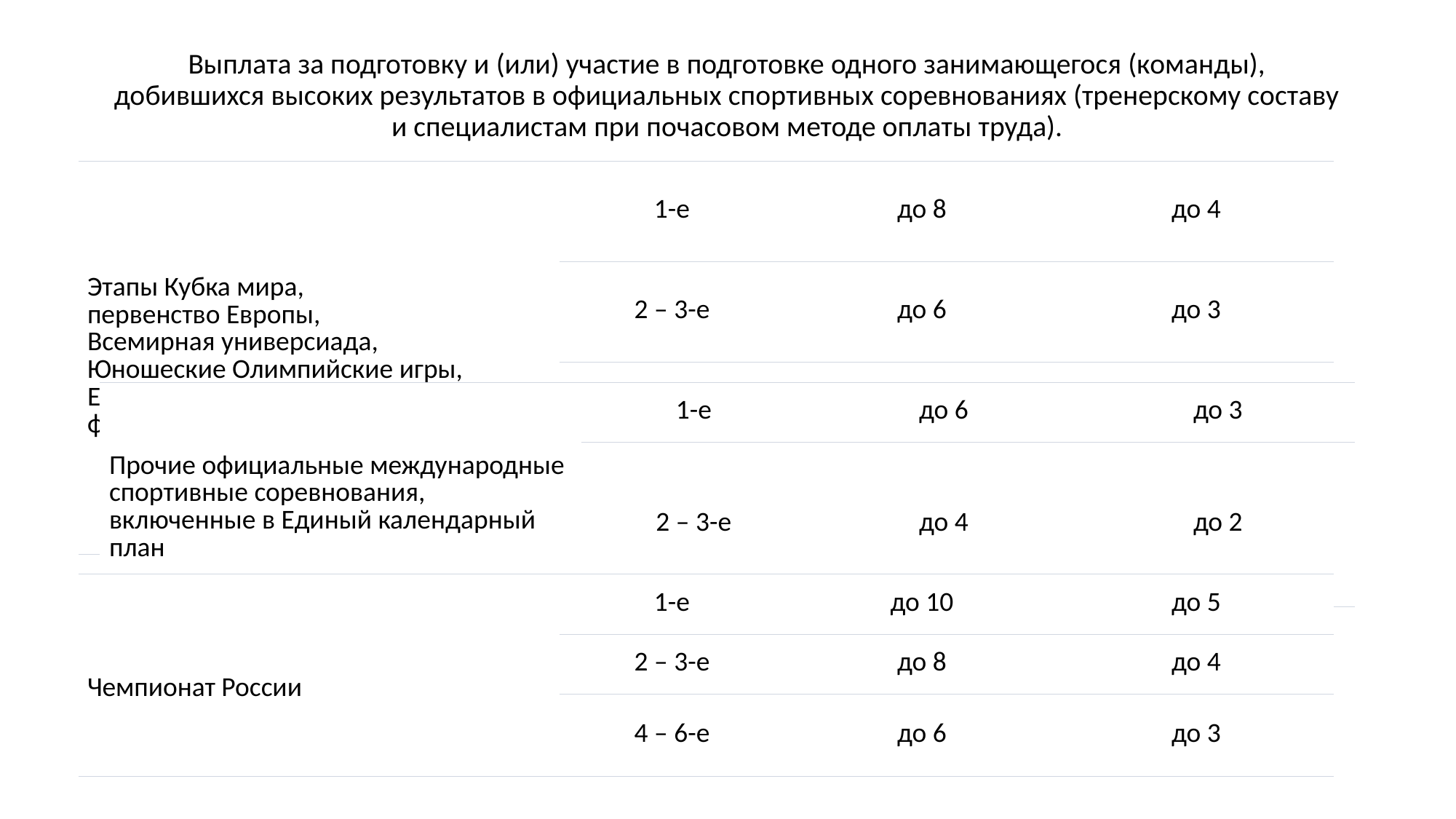

# Выплата за подготовку и (или) участие в подготовке одного занимающегося (команды), добившихся высоких результатов в официальных спортивных соревнованиях (тренерскому составу и специалистам при почасовом методе оплаты труда).
| Этапы Кубка мира, первенство Европы, Всемирная универсиада, Юношеские Олимпийские игры, Европейский юношеский Олимпийский фестиваль | 1-е | до 8 | до 4 |
| --- | --- | --- | --- |
|  | 2 – 3-е | до 6 | до 3 |
|  | 4 – 6-е | до 4 | до 2 |
| Прочие официальные международные спортивные соревнования, включенные в Единый календарный план | 1-е | до 6 | до 3 |
| --- | --- | --- | --- |
|  | 2 – 3-е | до 4 | до 2 |
| Чемпионат России | 1-е | до 10 | до 5 |
| --- | --- | --- | --- |
|  | 2 – 3-е | до 8 | до 4 |
|  | 4 – 6-е | до 6 | до 3 |